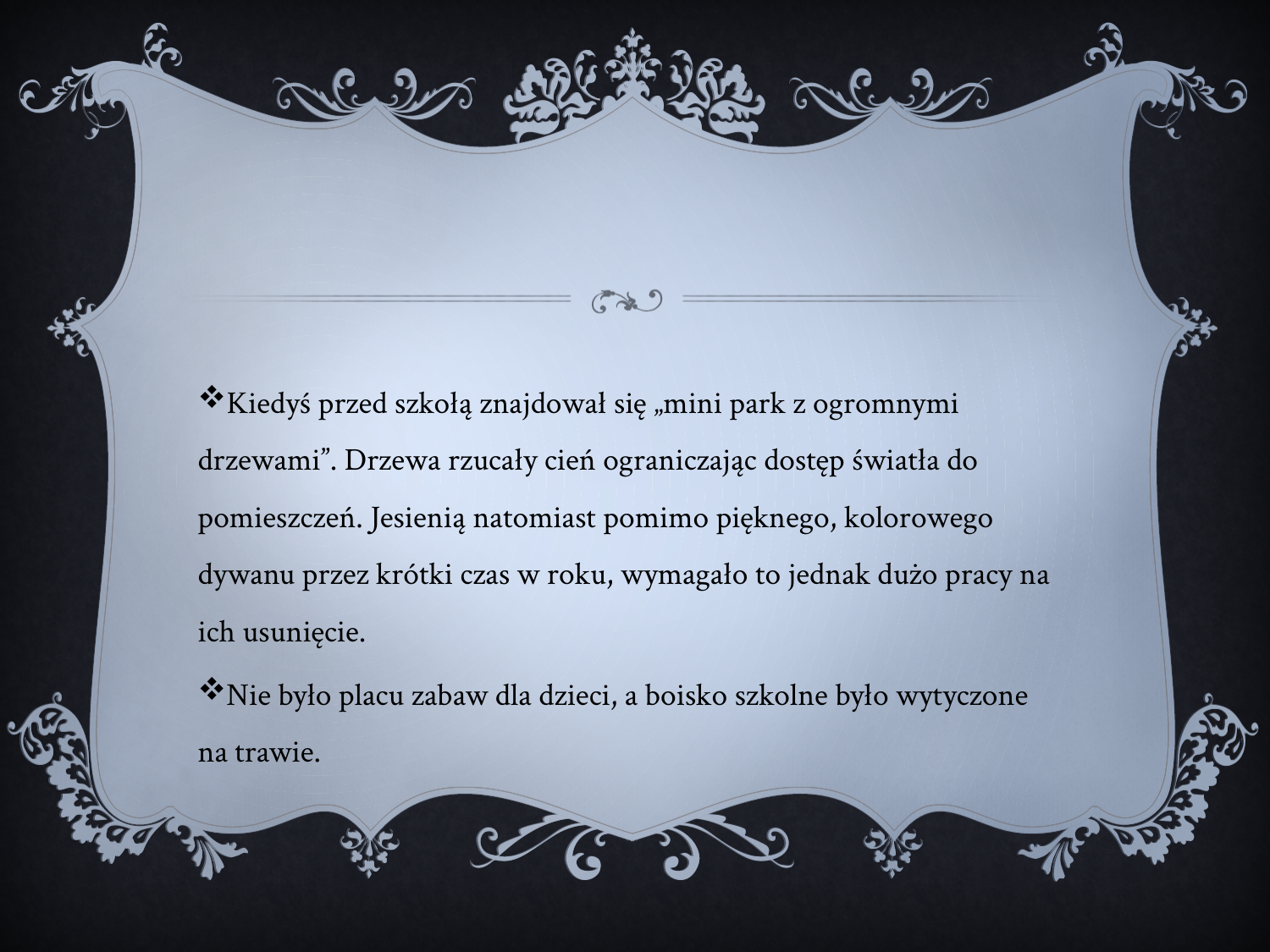

Kiedyś przed szkołą znajdował się „mini park z ogromnymi drzewami”. Drzewa rzucały cień ograniczając dostęp światła do pomieszczeń. Jesienią natomiast pomimo pięknego, kolorowego dywanu przez krótki czas w roku, wymagało to jednak dużo pracy na ich usunięcie.
Nie było placu zabaw dla dzieci, a boisko szkolne było wytyczone na trawie.